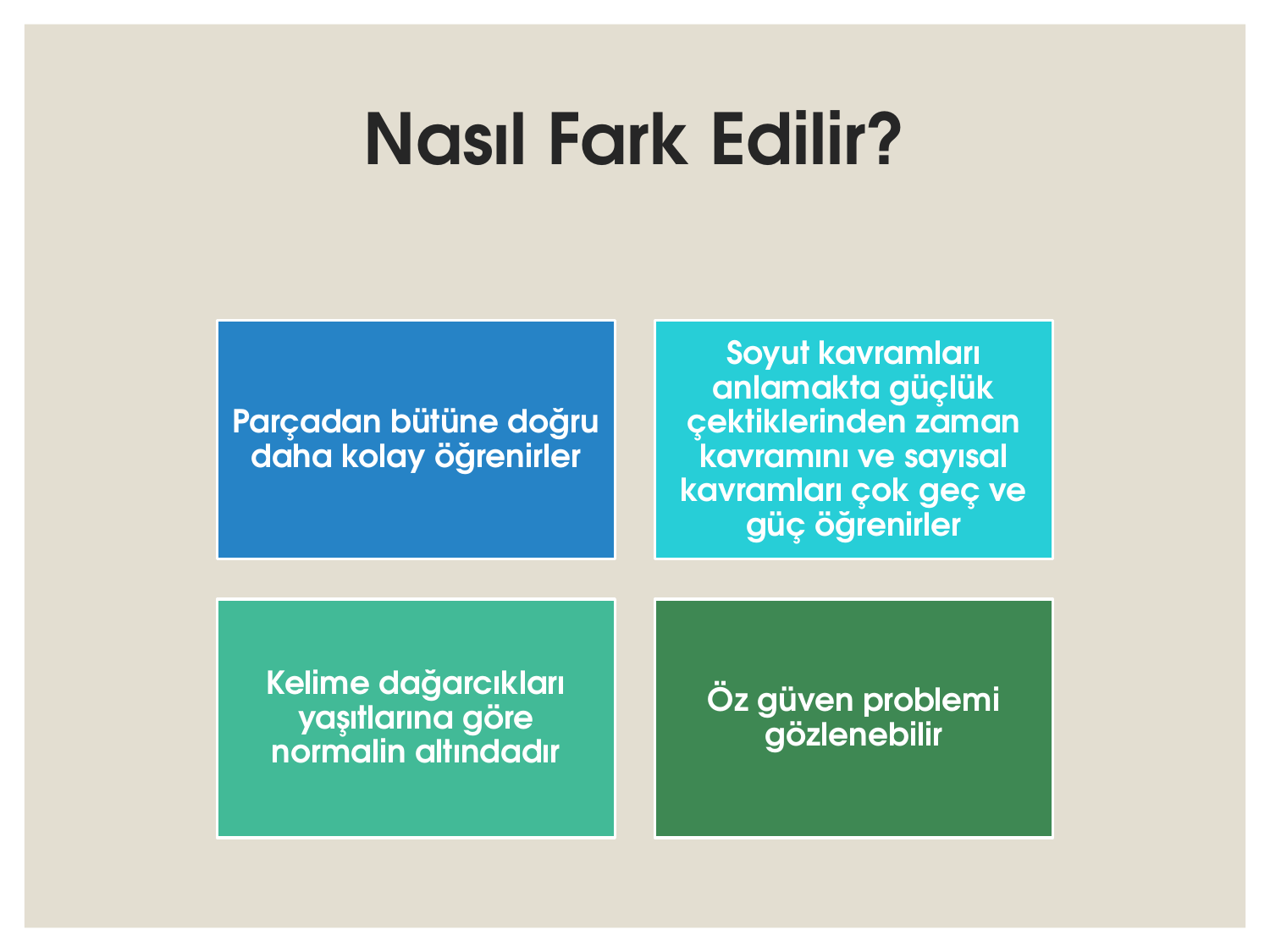

# Nasıl Fark Edilir?
Parçadan bütüne doğru daha kolay öğrenirler
Soyut kavramları anlamakta güçlük çektiklerinden zaman kavramını ve sayısal kavramları çok geç ve güç öğrenirler
Kelime dağarcıkları yaşıtlarına göre normalin altındadır
Öz güven problemi gözlenebilir